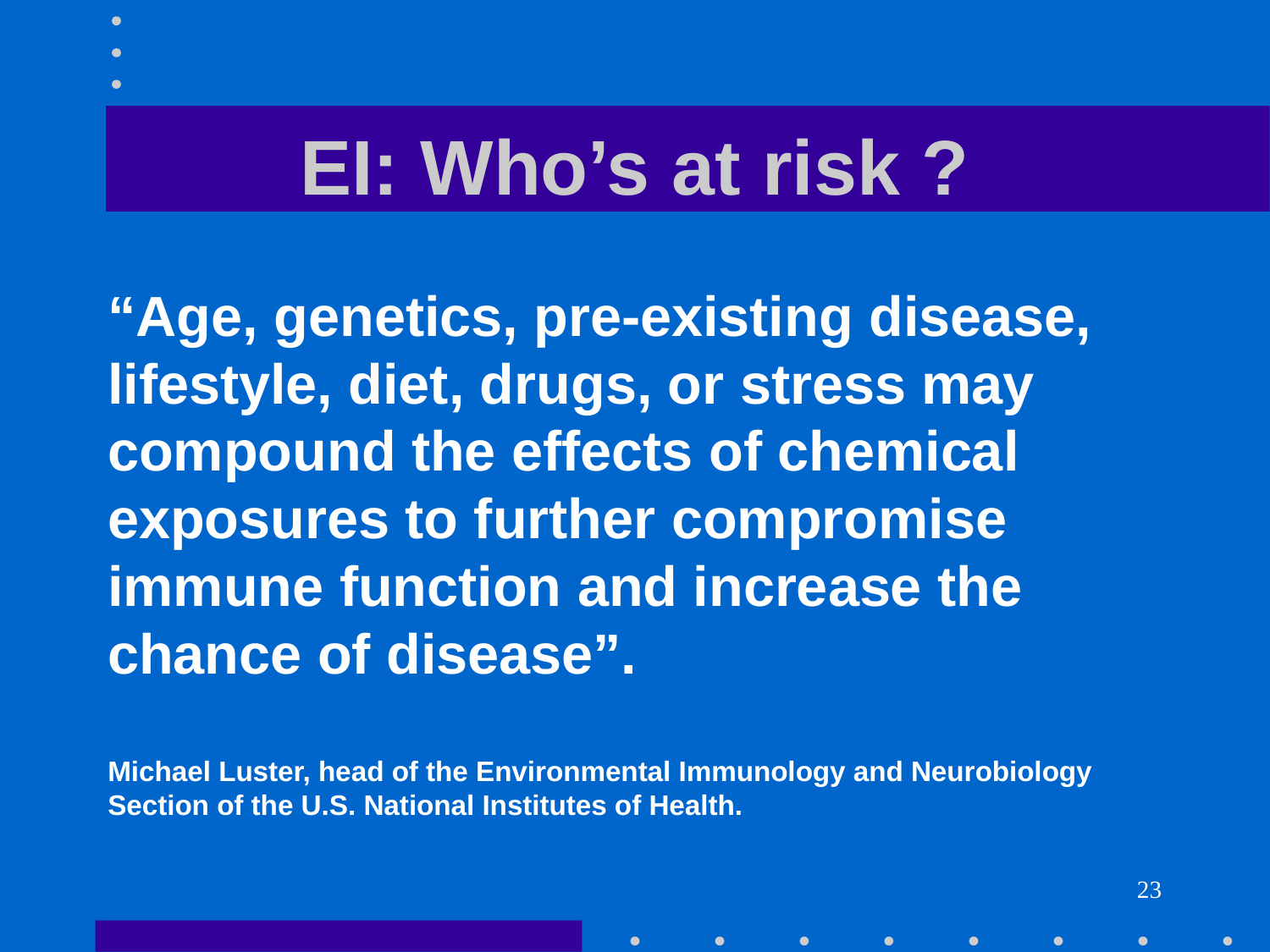

# EI: Who’s at risk ?
“Age, genetics, pre-existing disease, lifestyle, diet, drugs, or stress may compound the effects of chemical exposures to further compromise immune function and increase the chance of disease”.

Michael Luster, head of the Environmental Immunology and Neurobiology Section of the U.S. National Institutes of Health.
23